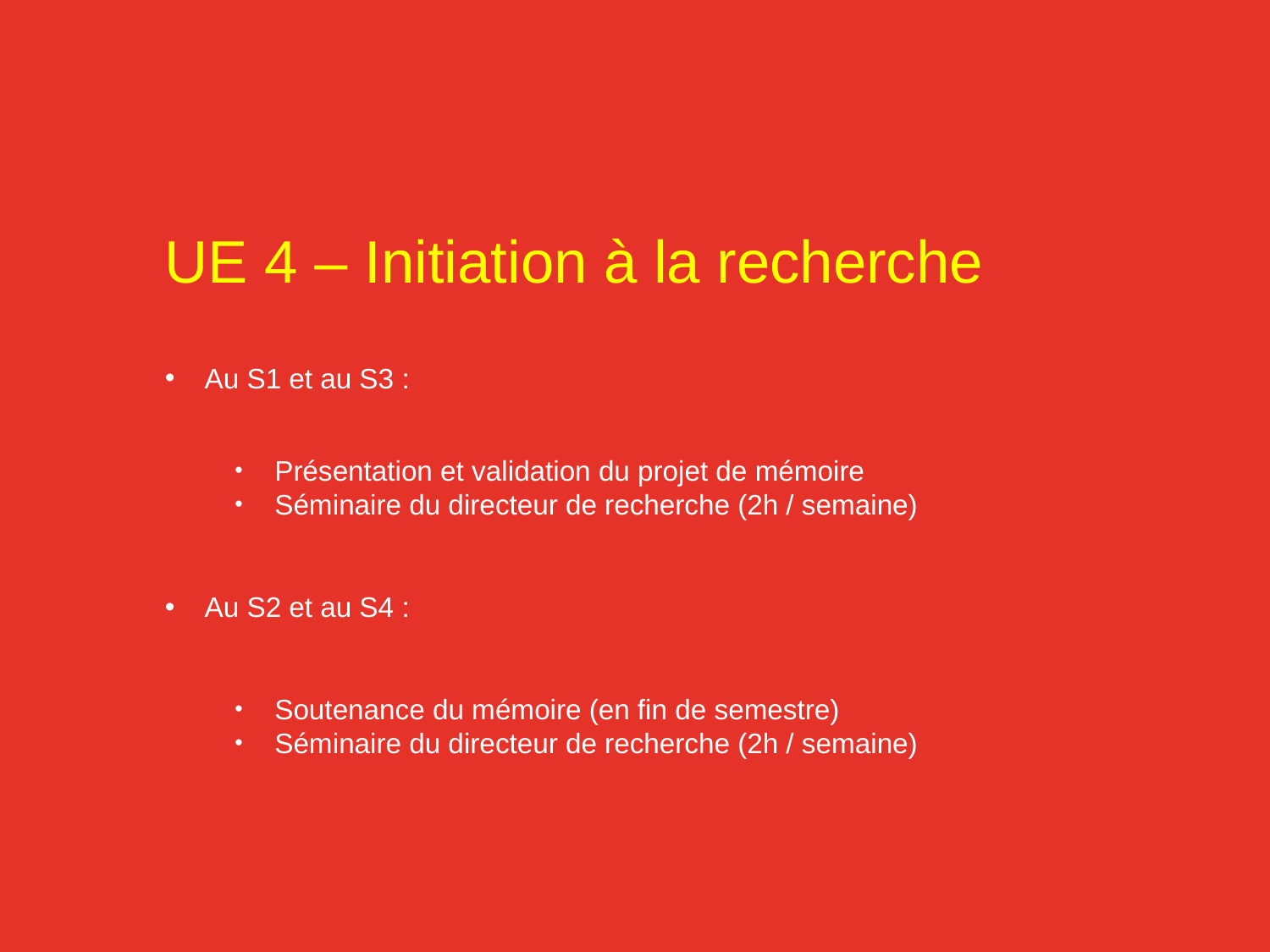

# UE 4 – Initiation à la recherche

Au S1 et au S3 :

Présentation et validation du projet de mémoire
Séminaire du directeur de recherche (2h / semaine)

Au S2 et au S4 :

Soutenance du mémoire (en fin de semestre)
Séminaire du directeur de recherche (2h / semaine)